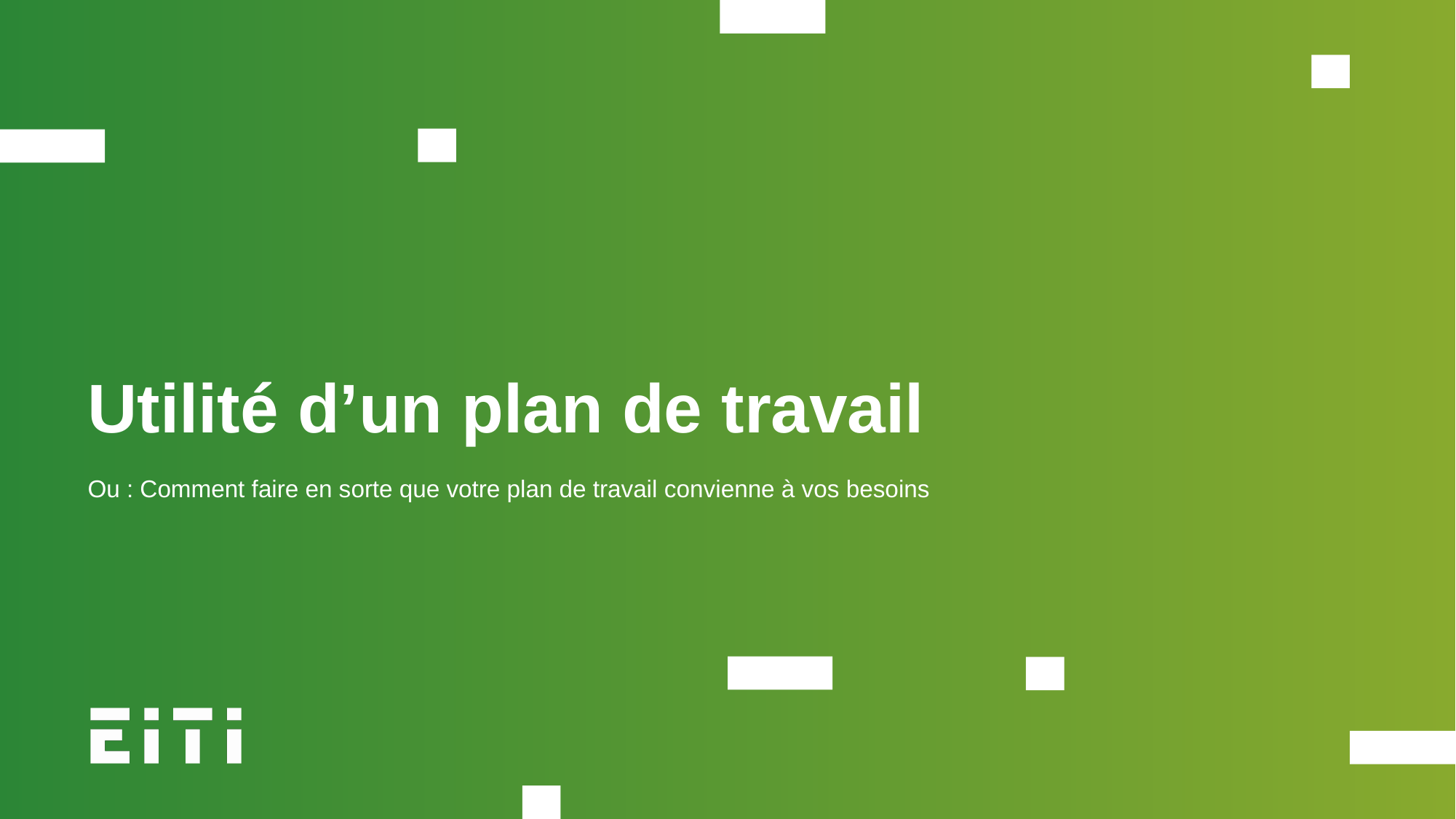

Utilité d’un plan de travail
Ou : Comment faire en sorte que votre plan de travail convienne à vos besoins